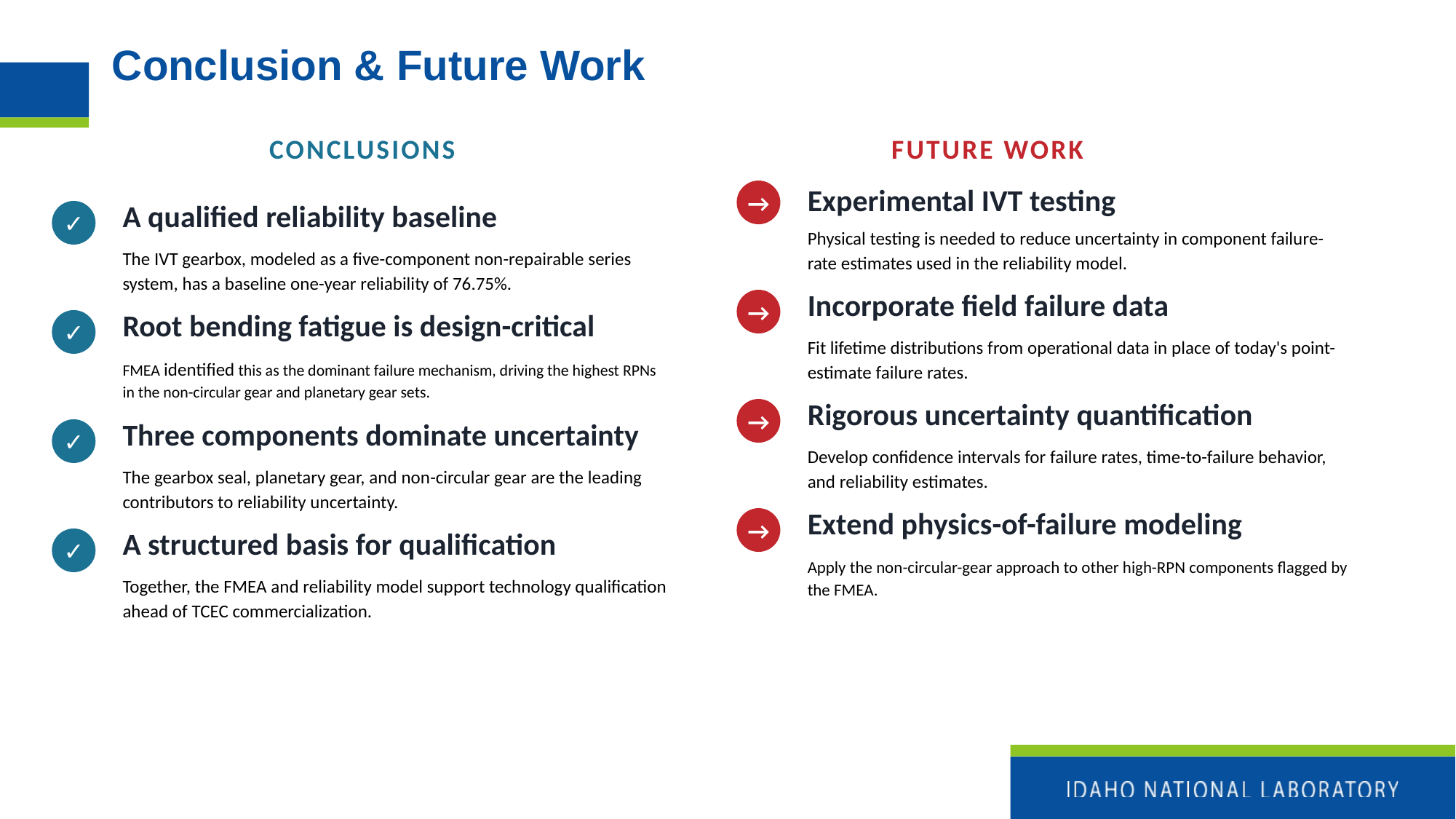

# Conclusion & Future Work
CONCLUSIONS
FUTURE WORK
Experimental IVT testing

→
A qualified reliability baseline

✓
Physical testing is needed to reduce uncertainty in component failure-rate estimates used in the reliability model.
The IVT gearbox, modeled as a five-component non-repairable series system, has a baseline one-year reliability of 76.75%.
Incorporate field failure data

→
Root bending fatigue is design-critical

✓
Fit lifetime distributions from operational data in place of today's point-estimate failure rates.
FMEA identified this as the dominant failure mechanism, driving the highest RPNs in the non-circular gear and planetary gear sets.
Rigorous uncertainty quantification

→
Three components dominate uncertainty

✓
Develop confidence intervals for failure rates, time-to-failure behavior, and reliability estimates.
The gearbox seal, planetary gear, and non-circular gear are the leading contributors to reliability uncertainty.
Extend physics-of-failure modeling

→
A structured basis for qualification

✓
Apply the non-circular-gear approach to other high-RPN components flagged by the FMEA.
Together, the FMEA and reliability model support technology qualification ahead of TCEC commercialization.